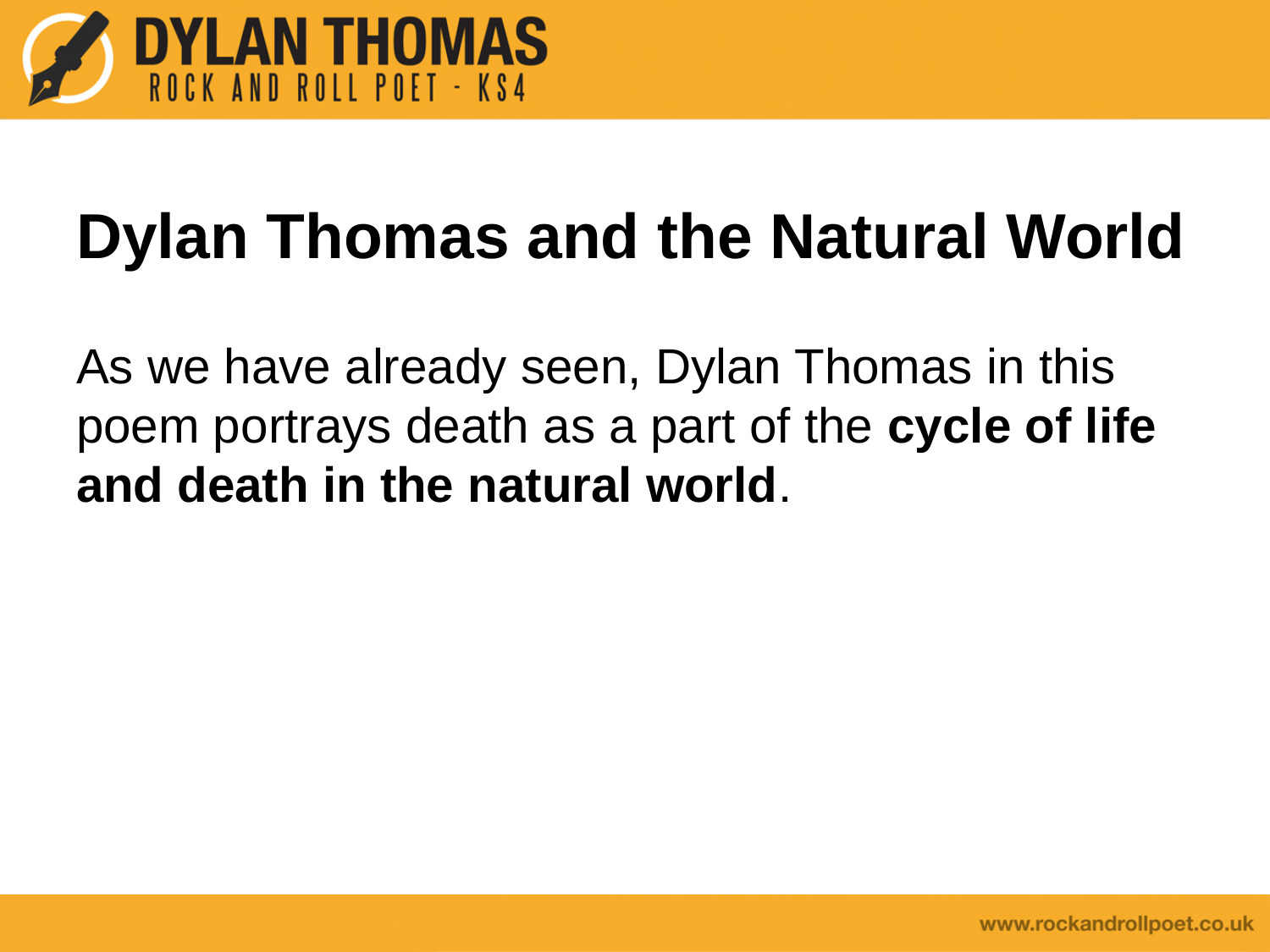

# Dylan Thomas and the Natural World
As we have already seen, Dylan Thomas in this poem portrays death as a part of the cycle of life and death in the natural world.